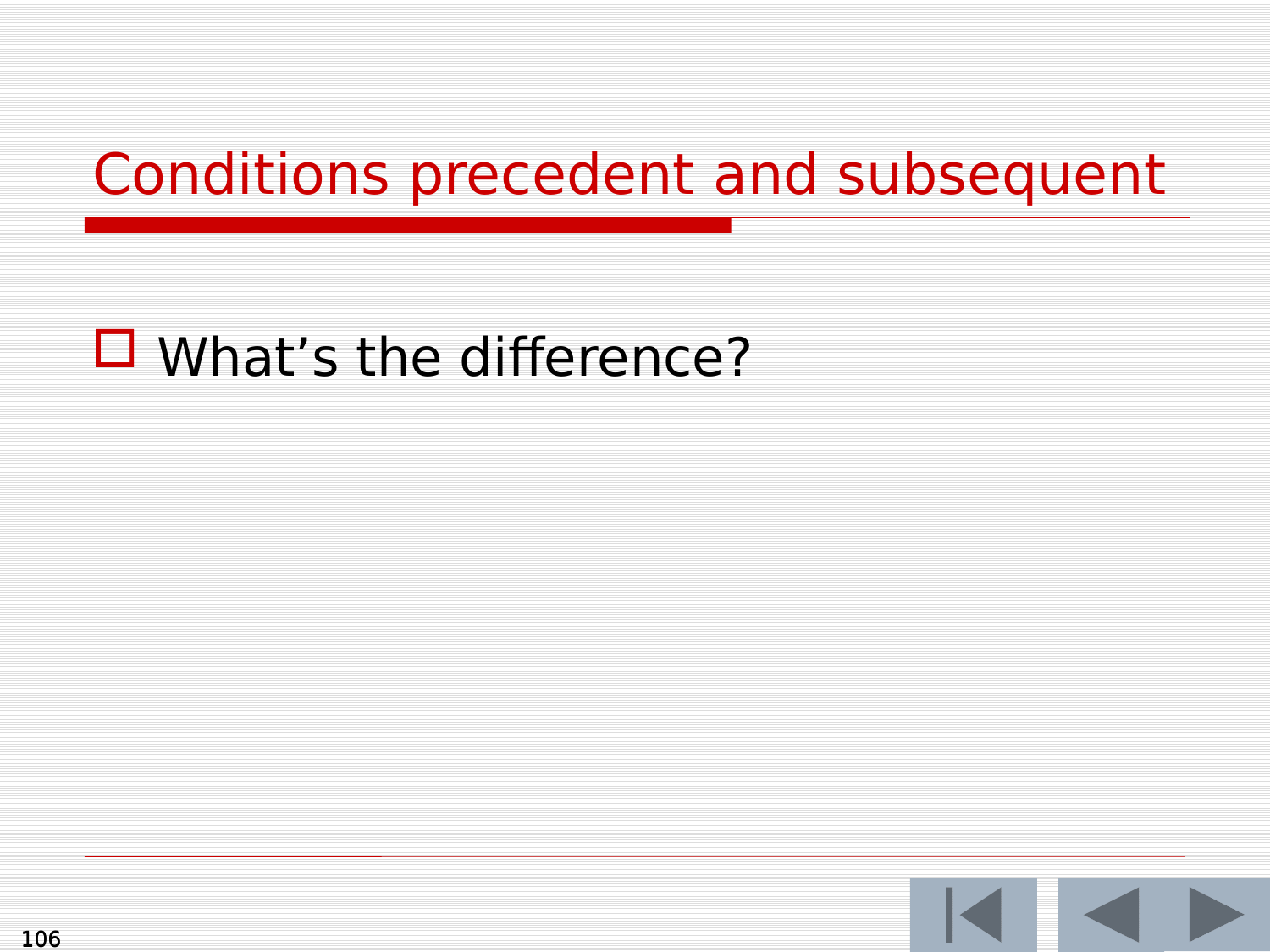

# Conditions precedent and subsequent

What’s the difference?
106
106